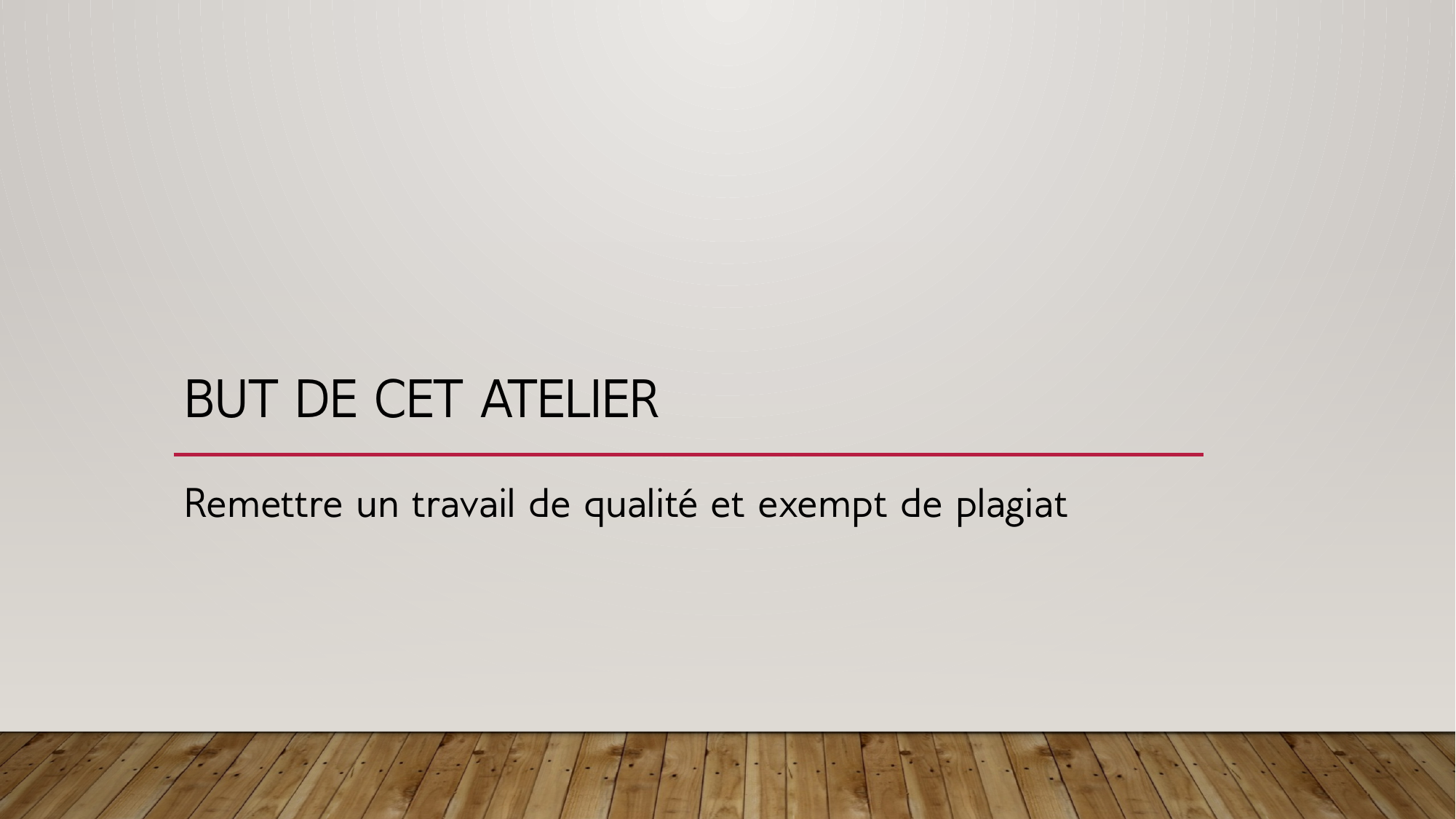

# But de cet atelier
Remettre un travail de qualité et exempt de plagiat